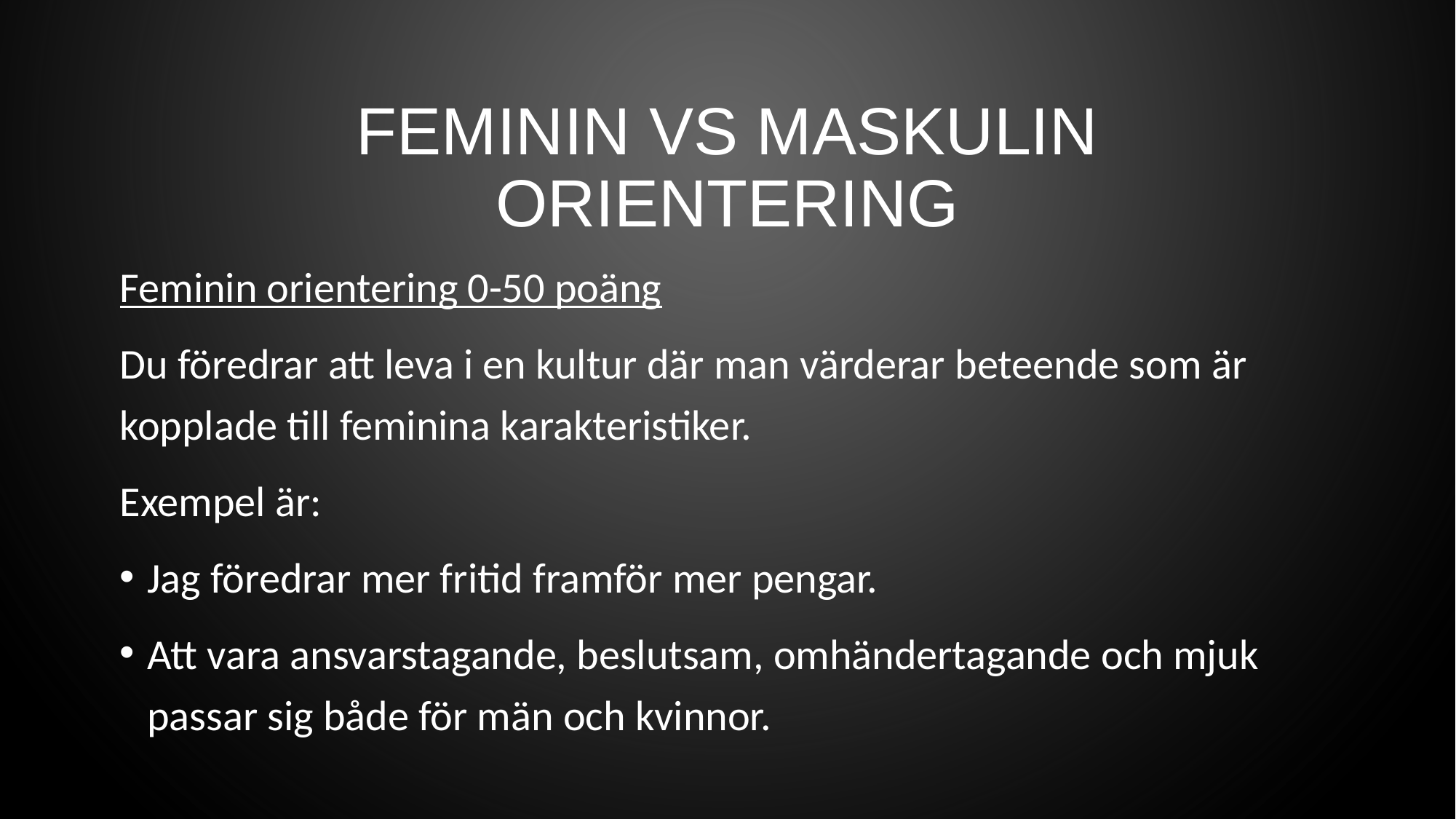

# feminin VS MASKULIN ORIENTERING
Feminin orientering 0-50 poäng
Du föredrar att leva i en kultur där man värderar beteende som är kopplade till feminina karakteristiker.
Exempel är:
Jag föredrar mer fritid framför mer pengar.
Att vara ansvarstagande, beslutsam, omhändertagande och mjuk passar sig både för män och kvinnor.